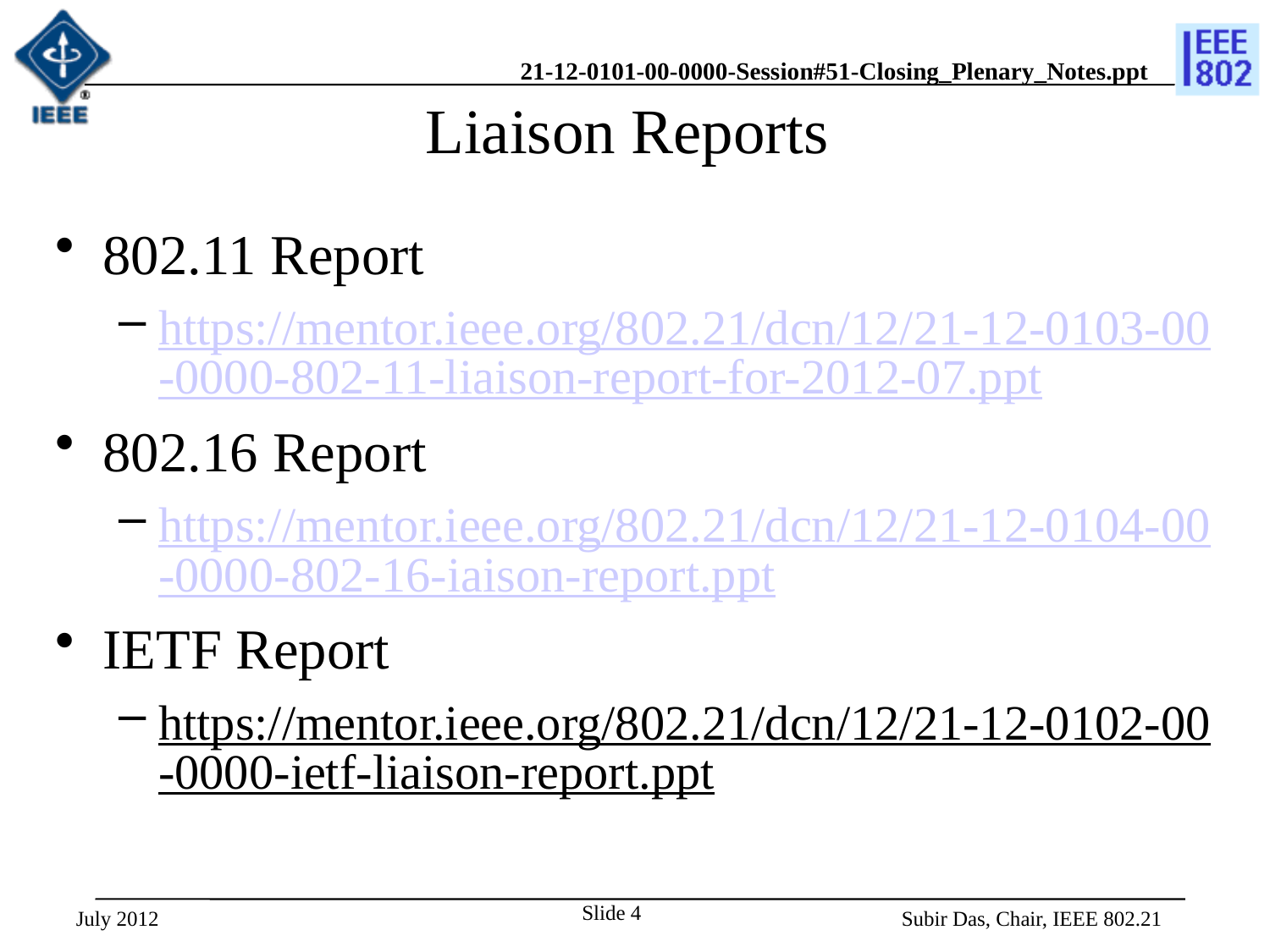

# Liaison Reports
802.11 Report
https://mentor.ieee.org/802.21/dcn/12/21-12-0103-00-0000-802-11-liaison-report-for-2012-07.ppt
802.16 Report
https://mentor.ieee.org/802.21/dcn/12/21-12-0104-00-0000-802-16-iaison-report.ppt
IETF Report
https://mentor.ieee.org/802.21/dcn/12/21-12-0102-00-0000-ietf-liaison-report.ppt

July 2012
Slide 4
Subir Das, Chair, IEEE 802.21